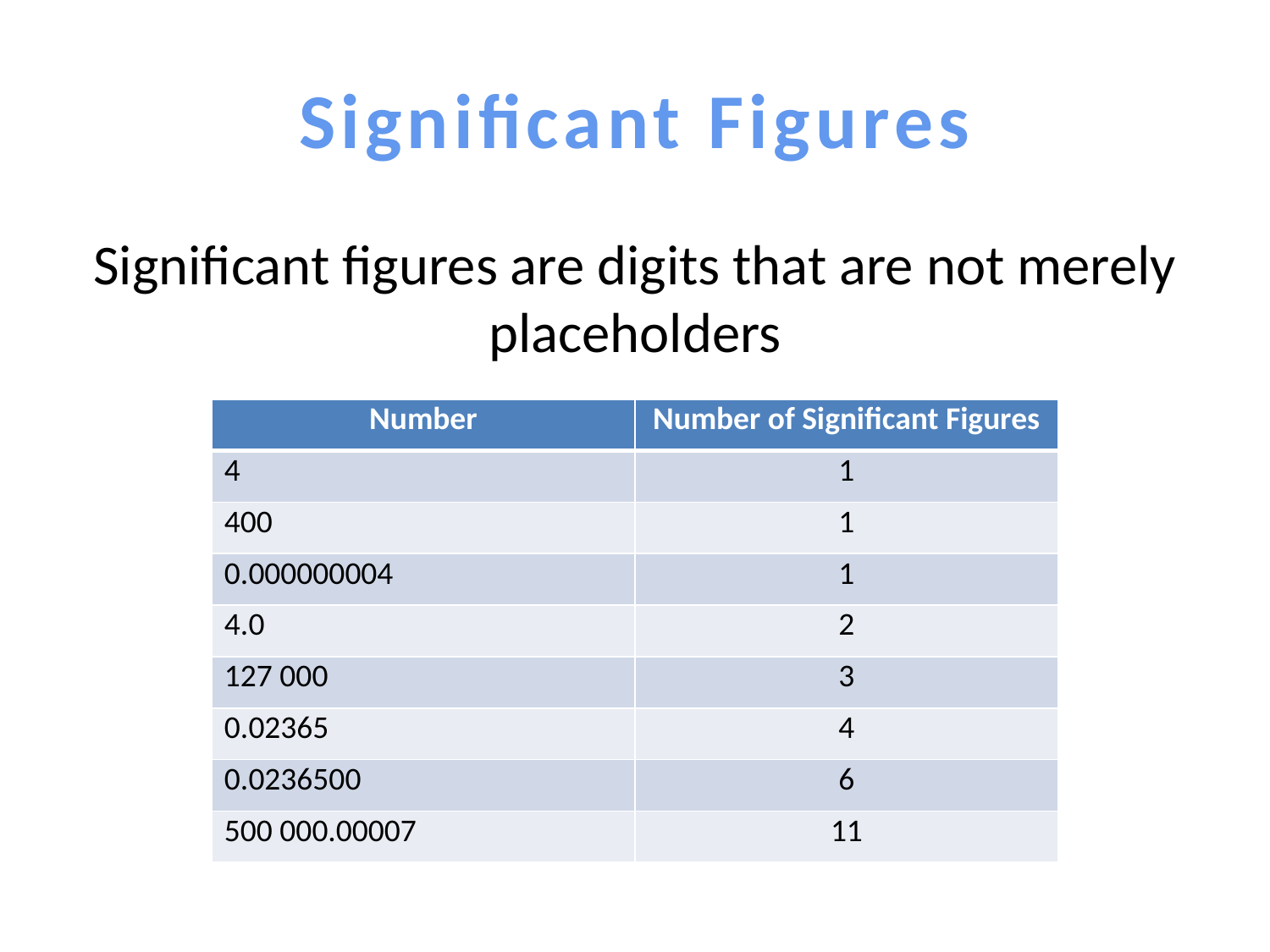

# Significant Figures
Significant figures are digits that are not merely placeholders

| Number | Number of Significant Figures |
| --- | --- |
| 4 | 1 |
| 400 | 1 |
| 0.000000004 | 1 |
| 4.0 | 2 |
| 127 000 | 3 |
| 0.02365 | 4 |
| 0.0236500 | 6 |
| 500 000.00007 | 11 |